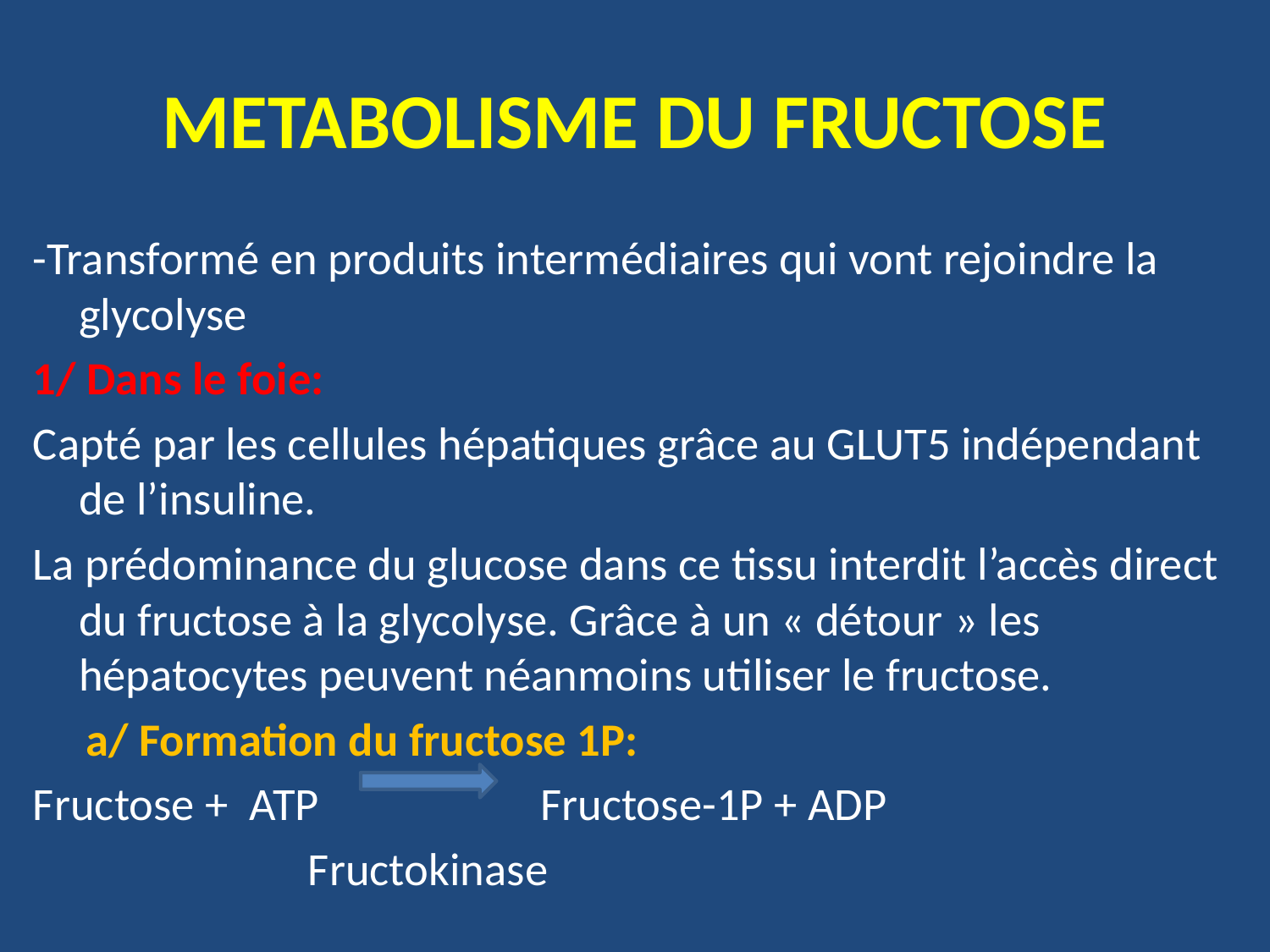

# METABOLISME DU FRUCTOSE
-Transformé en produits intermédiaires qui vont rejoindre la glycolyse
1/ Dans le foie:
Capté par les cellules hépatiques grâce au GLUT5 indépendant de l’insuline.
La prédominance du glucose dans ce tissu interdit l’accès direct du fructose à la glycolyse. Grâce à un « détour » les hépatocytes peuvent néanmoins utiliser le fructose.
     a/ Formation du fructose 1P:
Fructose +  ATP                     Fructose-1P + ADP
                          Fructokinase